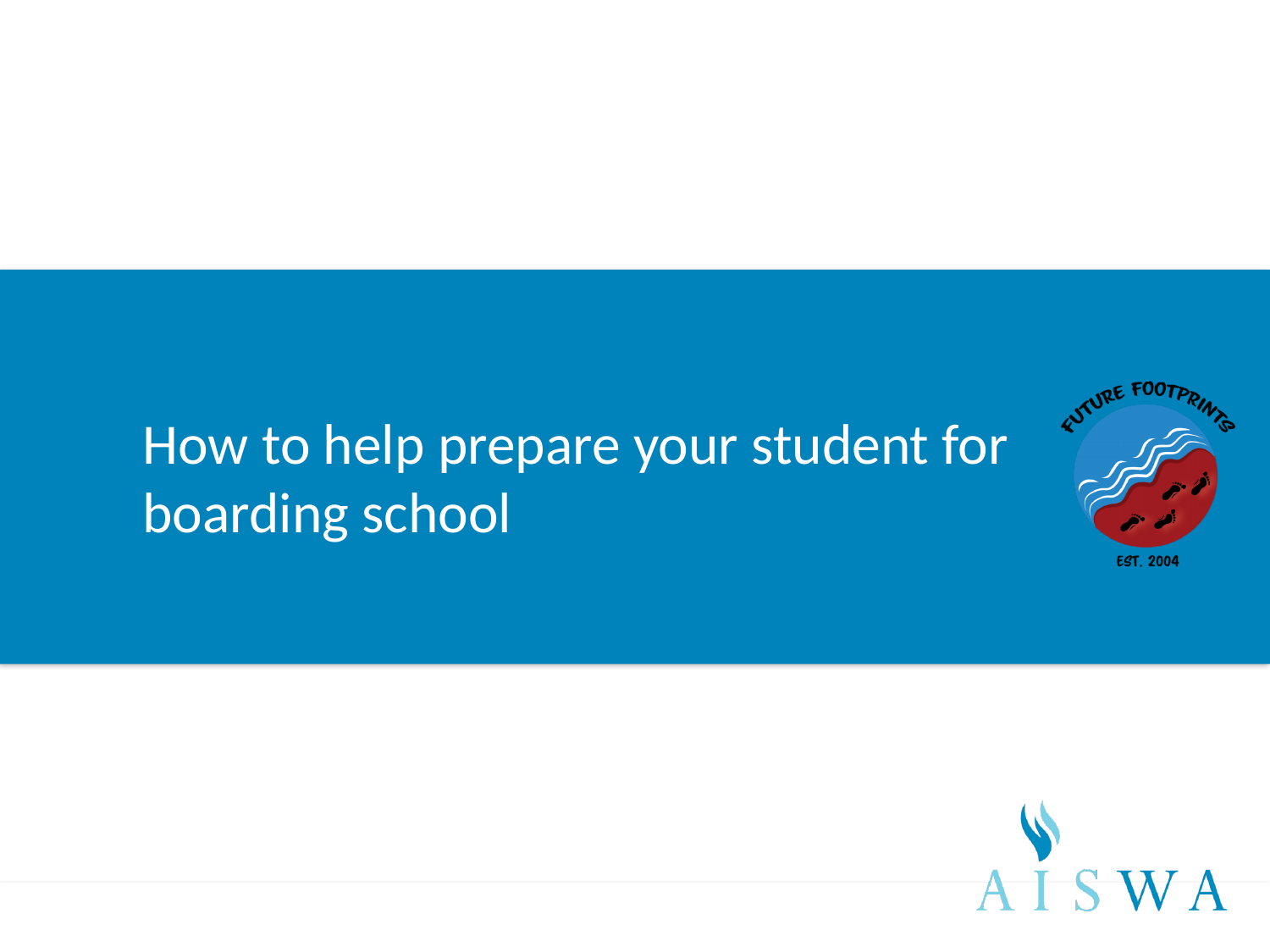

# How to help prepare your student for boarding school